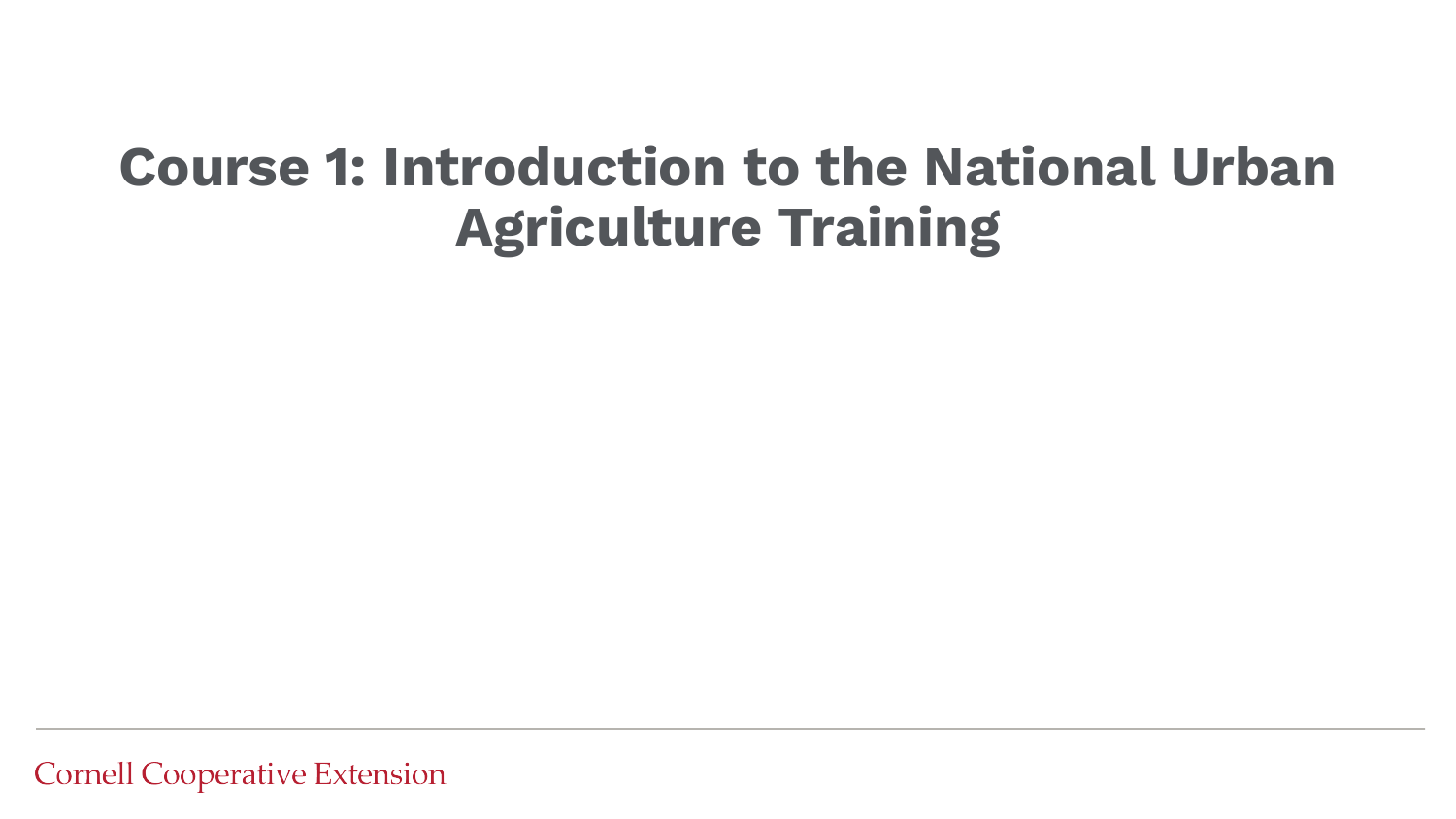

# Course 1: Introduction to the National Urban Agriculture Training